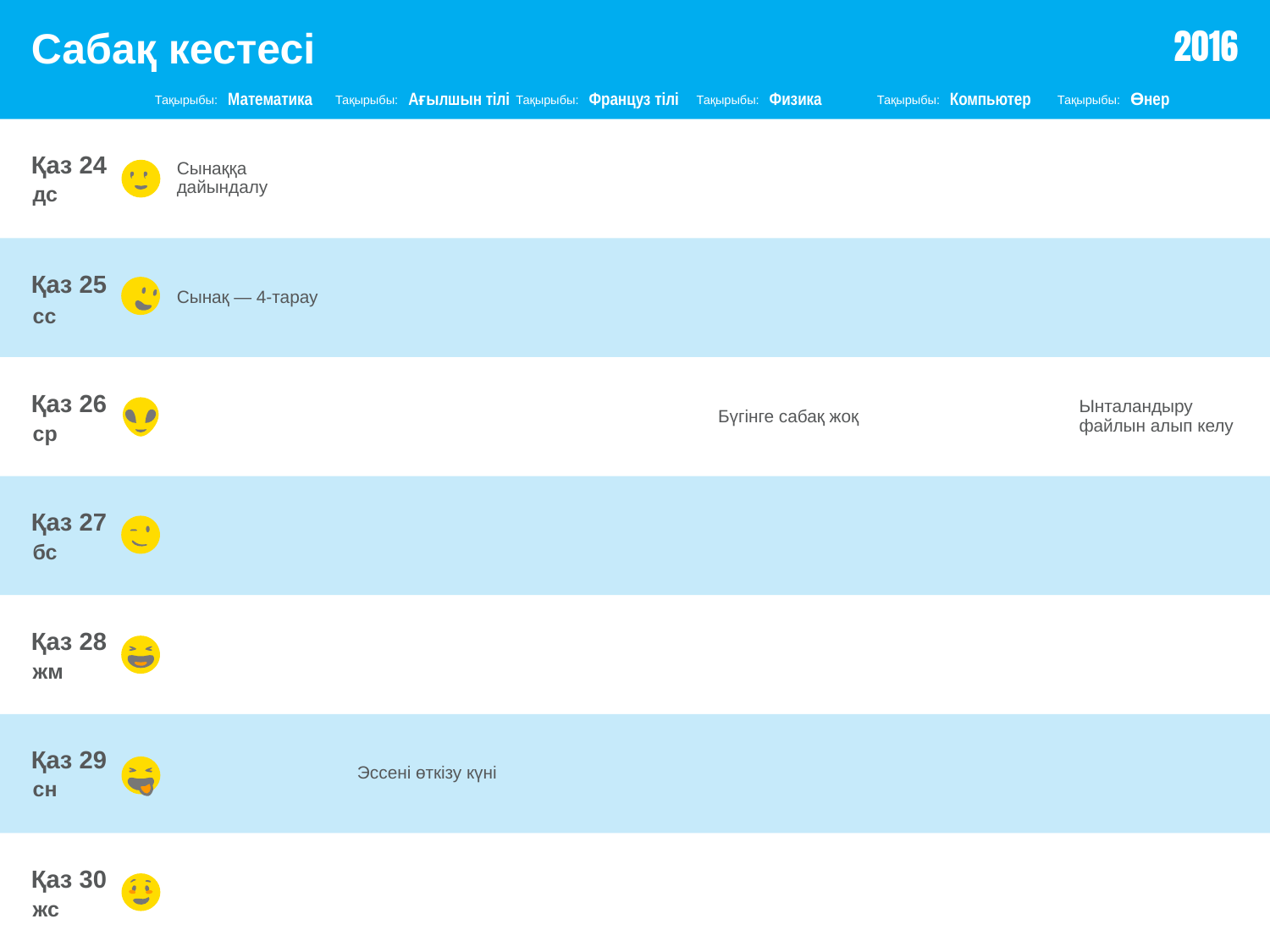

# Сабақ кестесі
2016
Математика
Ағылшын тілі
Француз тілі
Физика
Компьютер
Өнер
Сынаққа дайындалу

Қаз 24
Сынақ — 4-тарау

Қаз 25

Бүгінге сабақ жоқ

Ынталандыру файлын алып келу
Қаз 26

Қаз 27

Қаз 28

Эссені өткізу күні

Қаз 29

Қаз 30